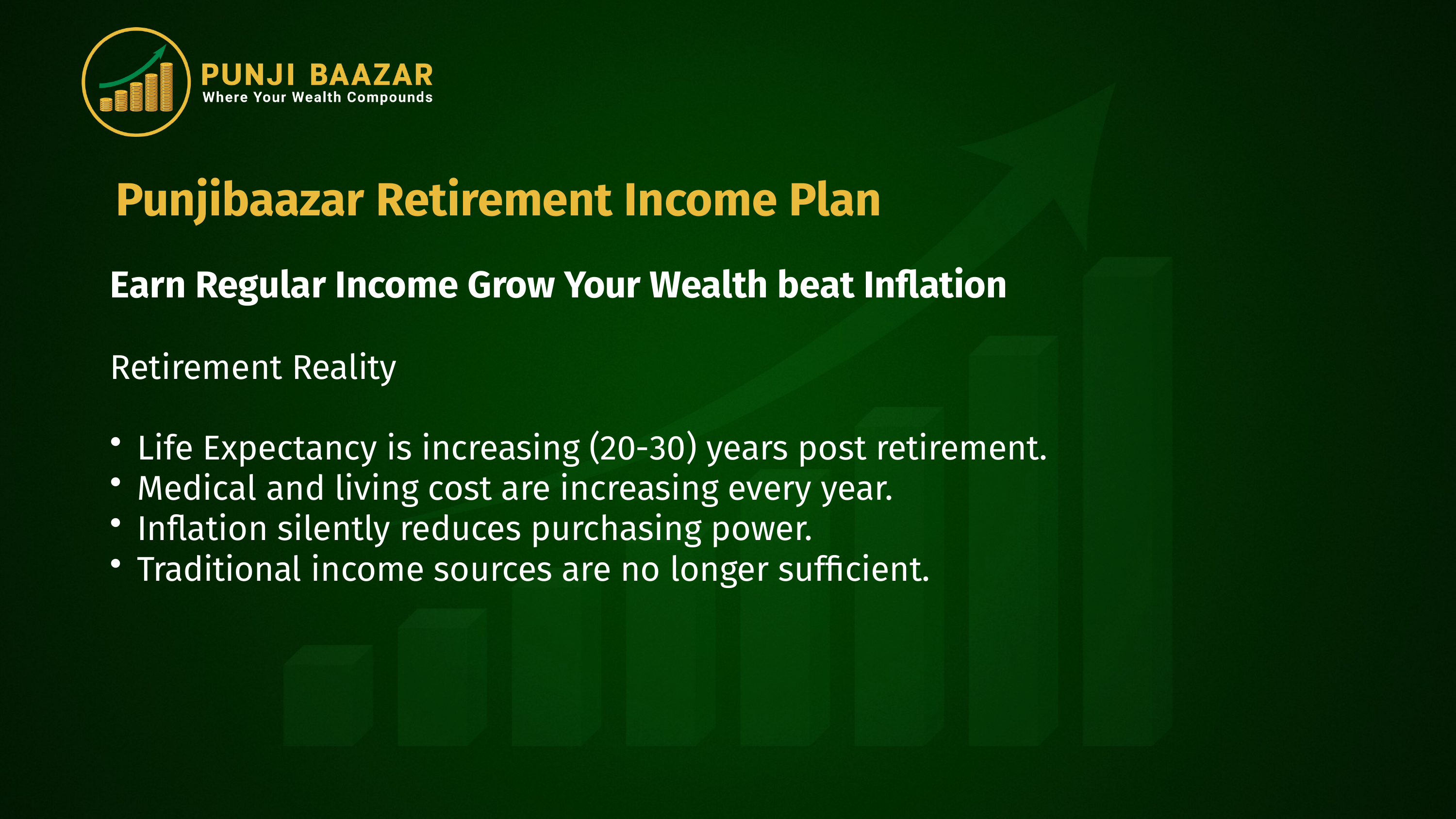

# Punjibaazar Retirement Income Plan
Earn Regular Income Grow Your Wealth beat Inflation
Retirement Reality
Life Expectancy is increasing (20-30) years post retirement.
Medical and living cost are increasing every year.
Inflation silently reduces purchasing power.
Traditional income sources are no longer sufficient.